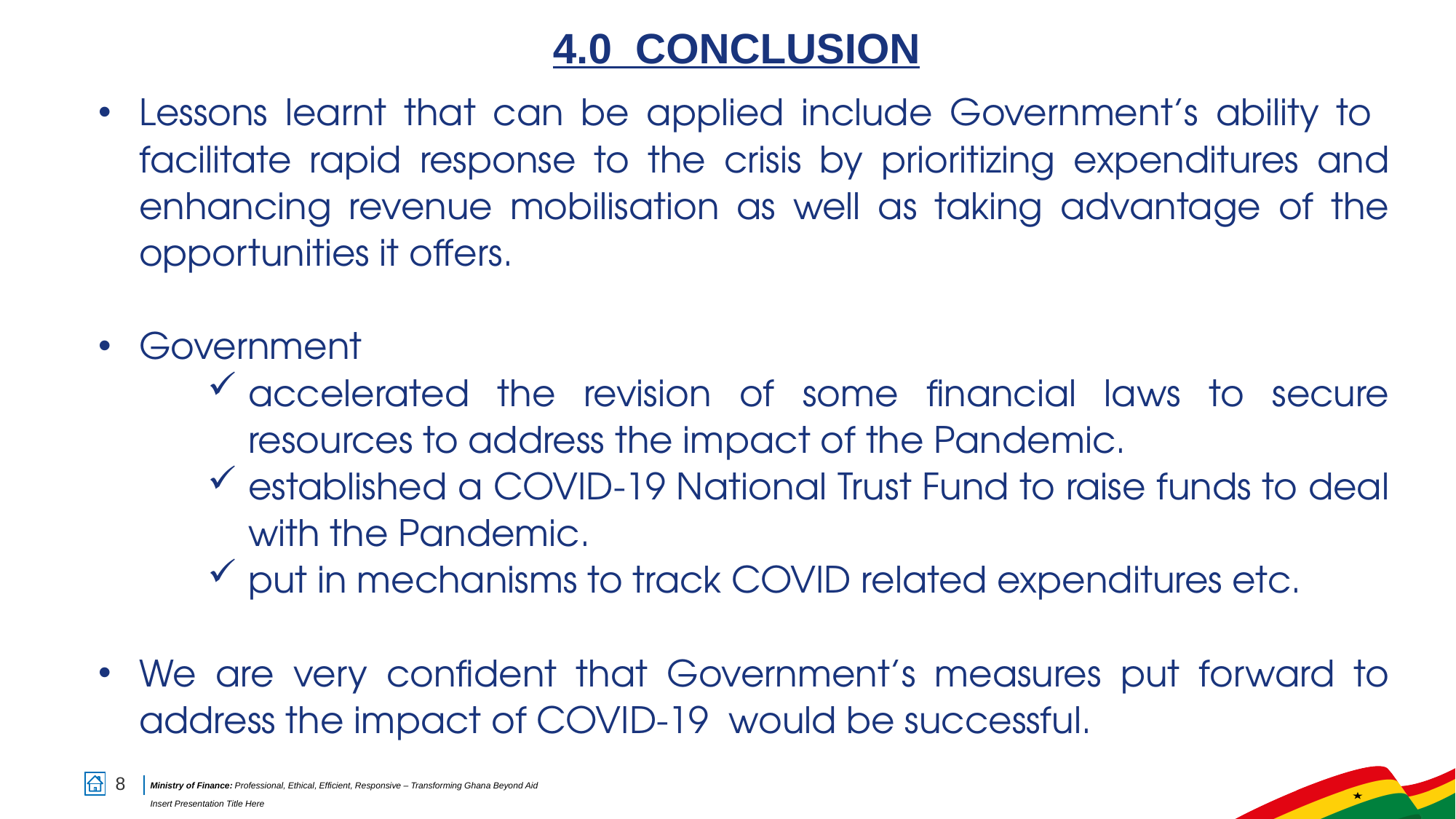

# 4.0  CONCLUSION
Lessons learnt that can be applied include Government’s ability to  facilitate rapid response to the crisis by prioritizing expenditures and enhancing revenue mobilisation as well as taking advantage of the opportunities it offers.

Government
accelerated the revision of some financial laws to secure resources to address the impact of the Pandemic.
established a COVID-19 National Trust Fund to raise funds to deal with the Pandemic.
put in mechanisms to track COVID related expenditures etc.

We are very confident that Government’s measures put forward to address the impact of COVID-19  would be successful.
8